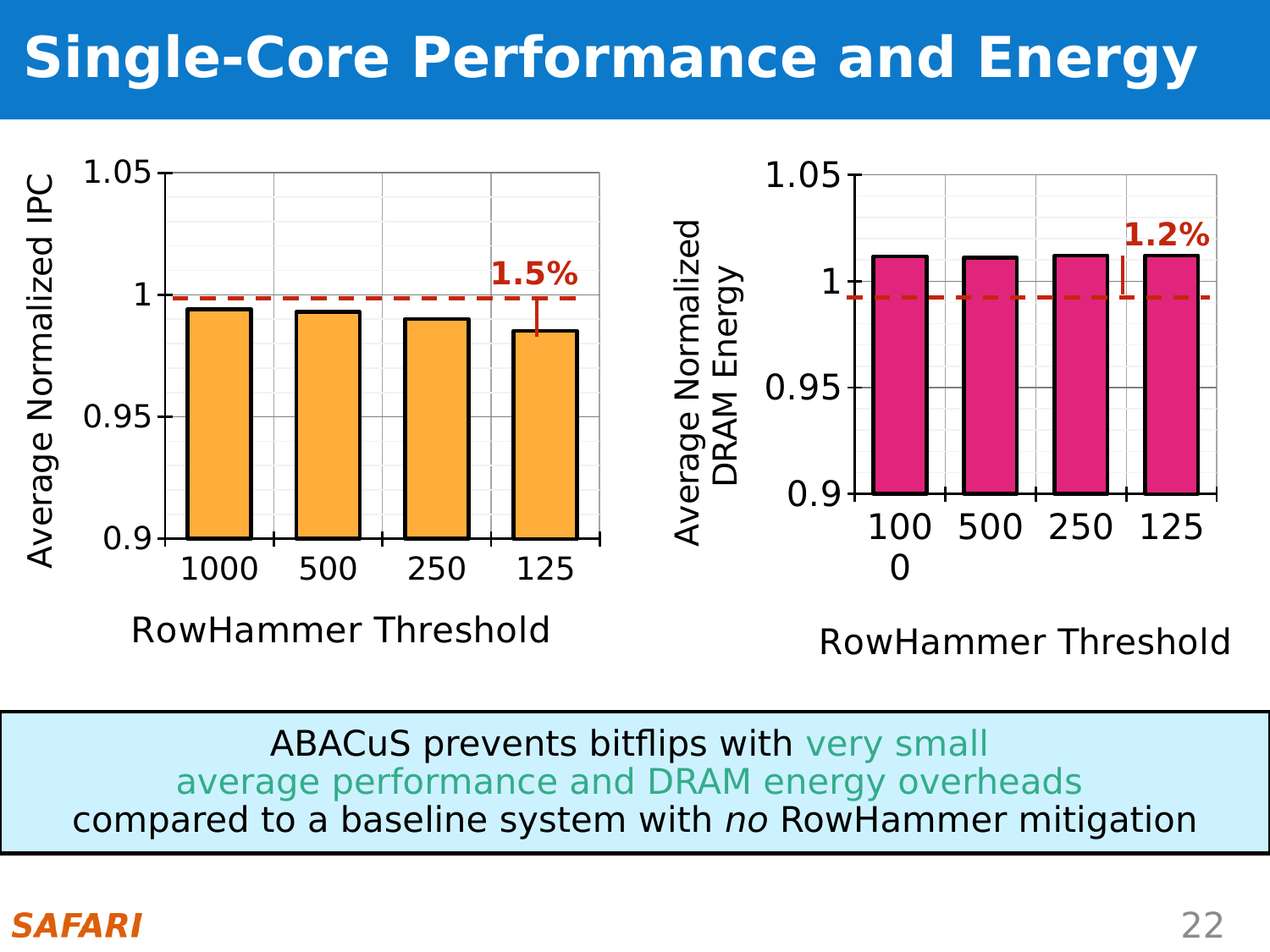

# Single-Core Performance and Energy

### Chart

| Category | Normalized IPC |
|---|---|
| 1000 | 0.994091268493443 |
| 500 | 0.992947865774511 |
| 250 | 0.990092845413967 |
| 125 | 0.98528033154022 |

### Chart

| Category | Normalized DRAM Energy |
|---|---|
| 1000 | 1.01165108085837 |
| 500 | 1.01100500238923 |
| 250 | 1.01208222173662 |
| 125 | 1.0121001224177 |

ABACuS prevents bitflips with very small
average performance and DRAM energy overheads
compared to a baseline system with no RowHammer mitigation